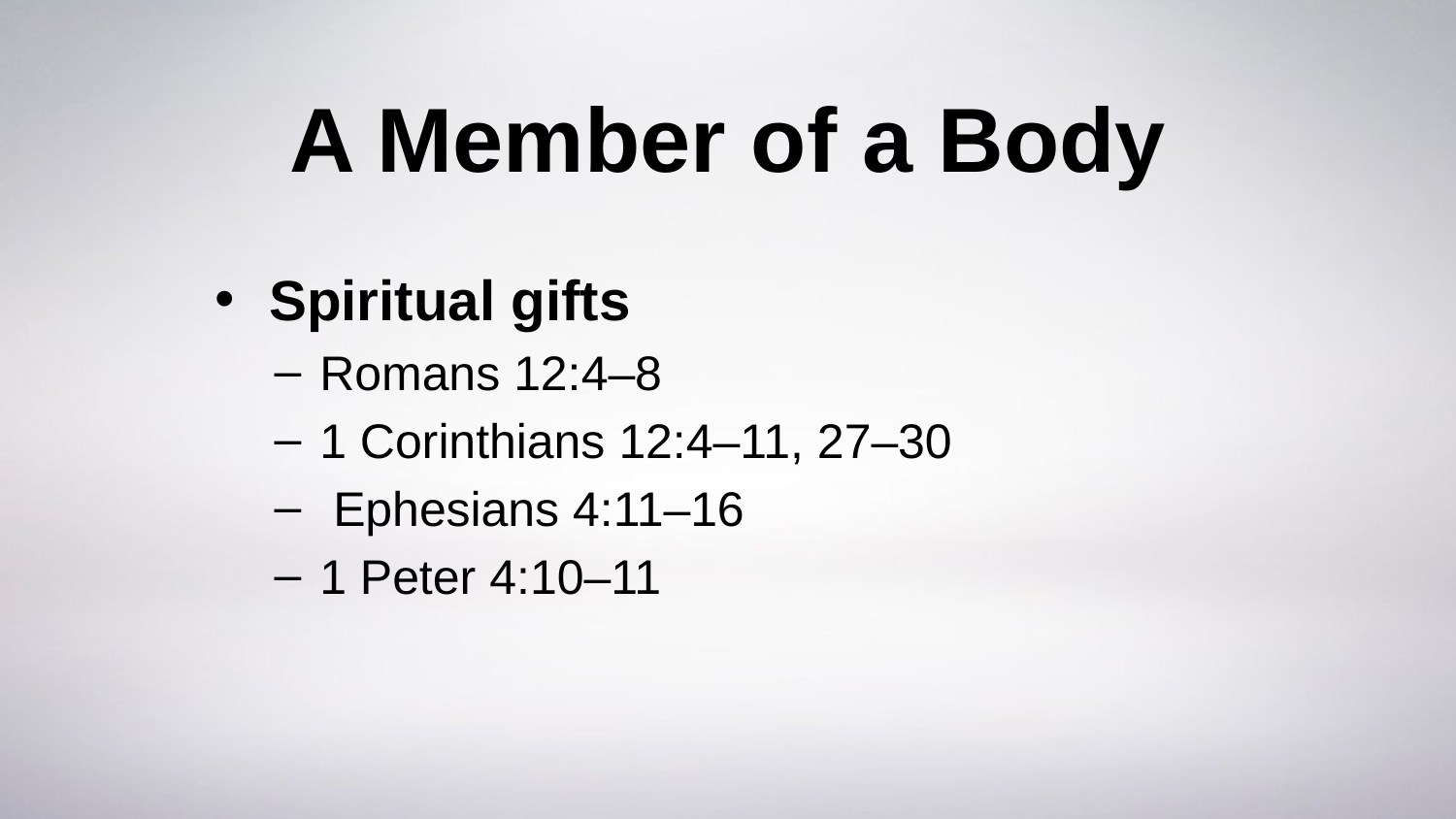

# A Member of a Body
Spiritual gifts
Romans 12:4–8
1 Corinthians 12:4–11, 27–30
 Ephesians 4:11–16
1 Peter 4:10–11